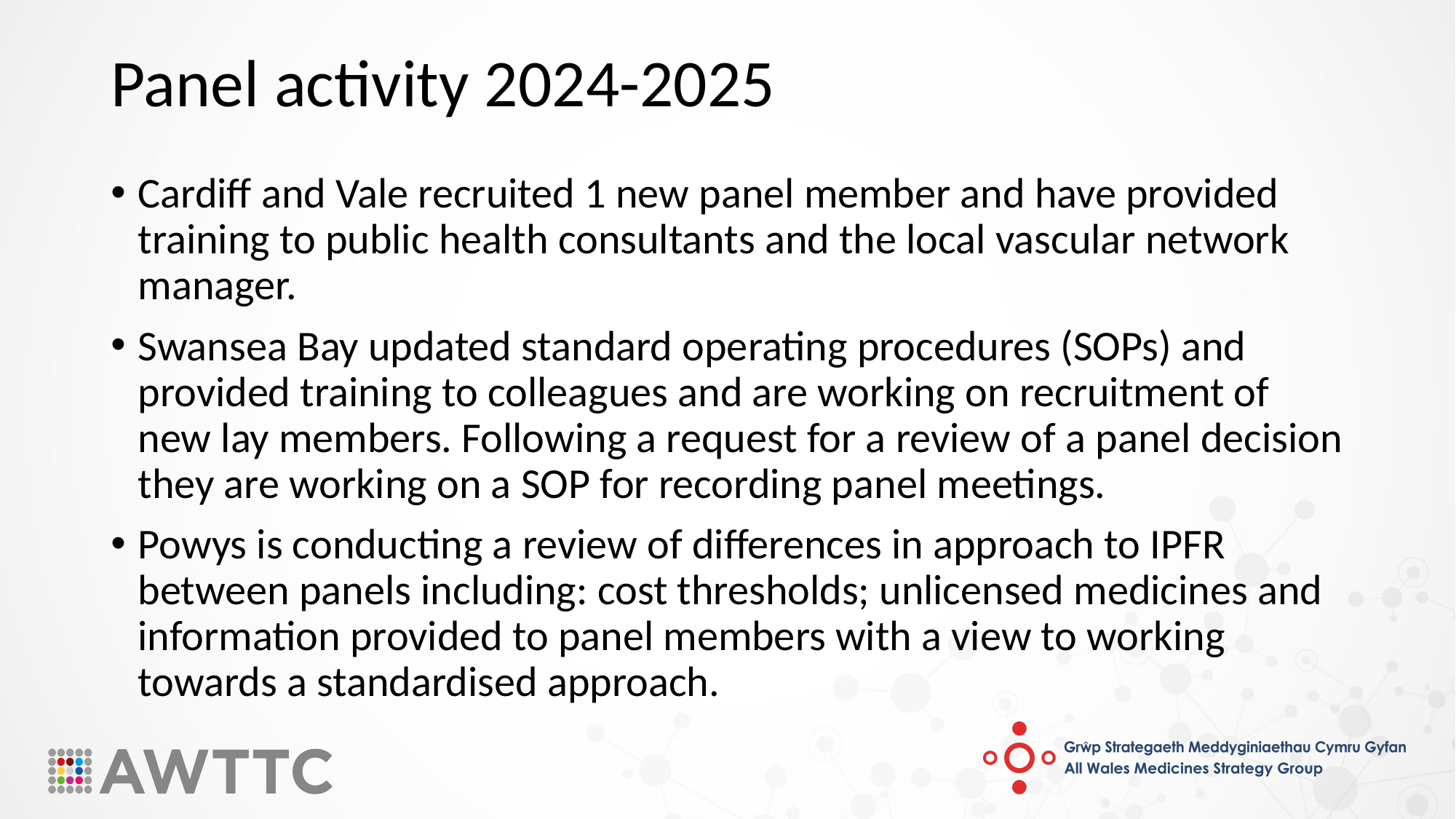

# Panel activity 2024-2025
Cardiff and Vale recruited 1 new panel member and have provided training to public health consultants and the local vascular network manager.
Swansea Bay updated standard operating procedures (SOPs) and provided training to colleagues and are working on recruitment of new lay members. Following a request for a review of a panel decision they are working on a SOP for recording panel meetings.
Powys is conducting a review of differences in approach to IPFR between panels including: cost thresholds; unlicensed medicines and information provided to panel members with a view to working towards a standardised approach.